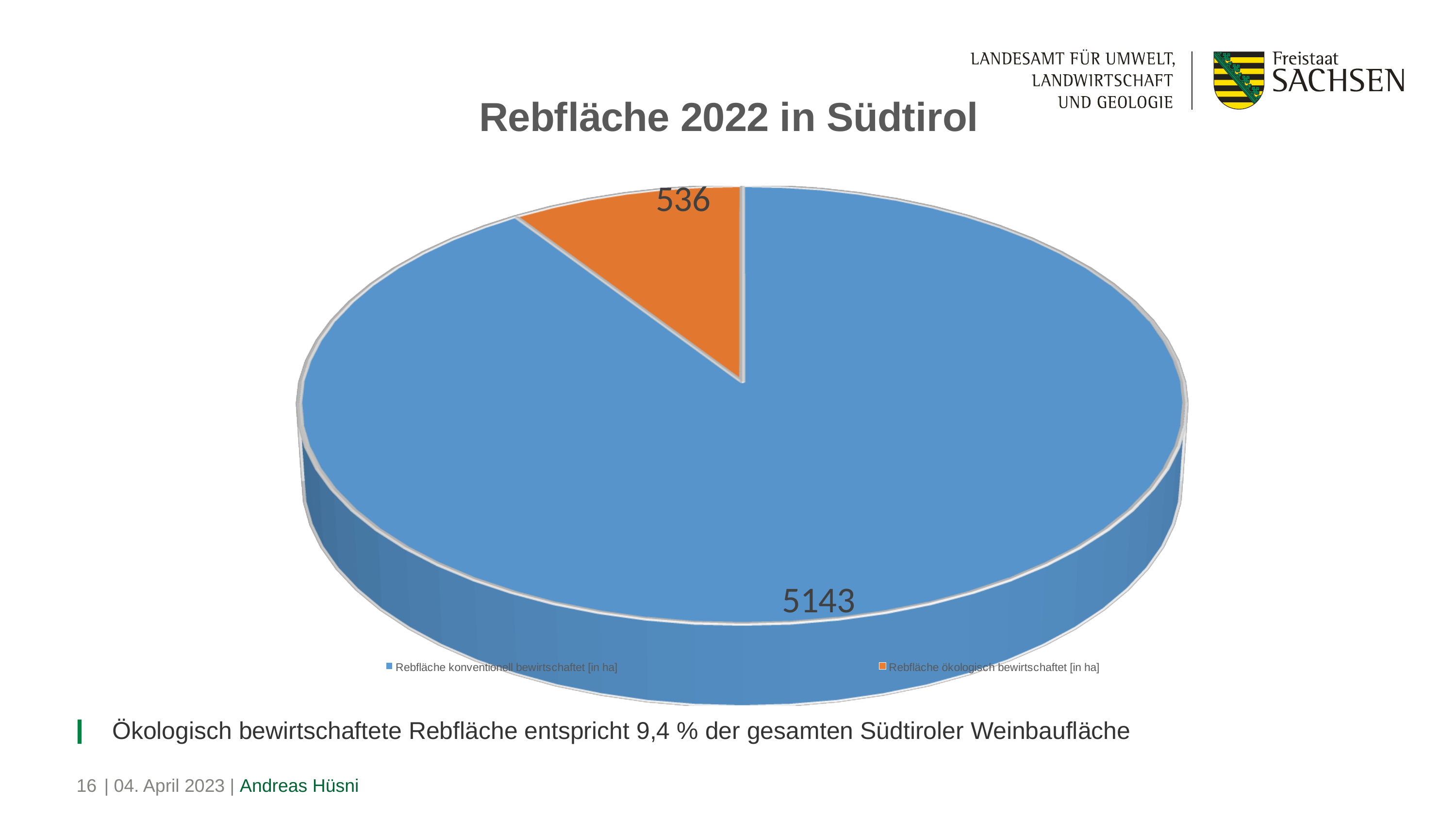

#

[unsupported chart]

Ökologisch bewirtschaftete Rebfläche entspricht 9,4 % der gesamten Südtiroler Weinbaufläche